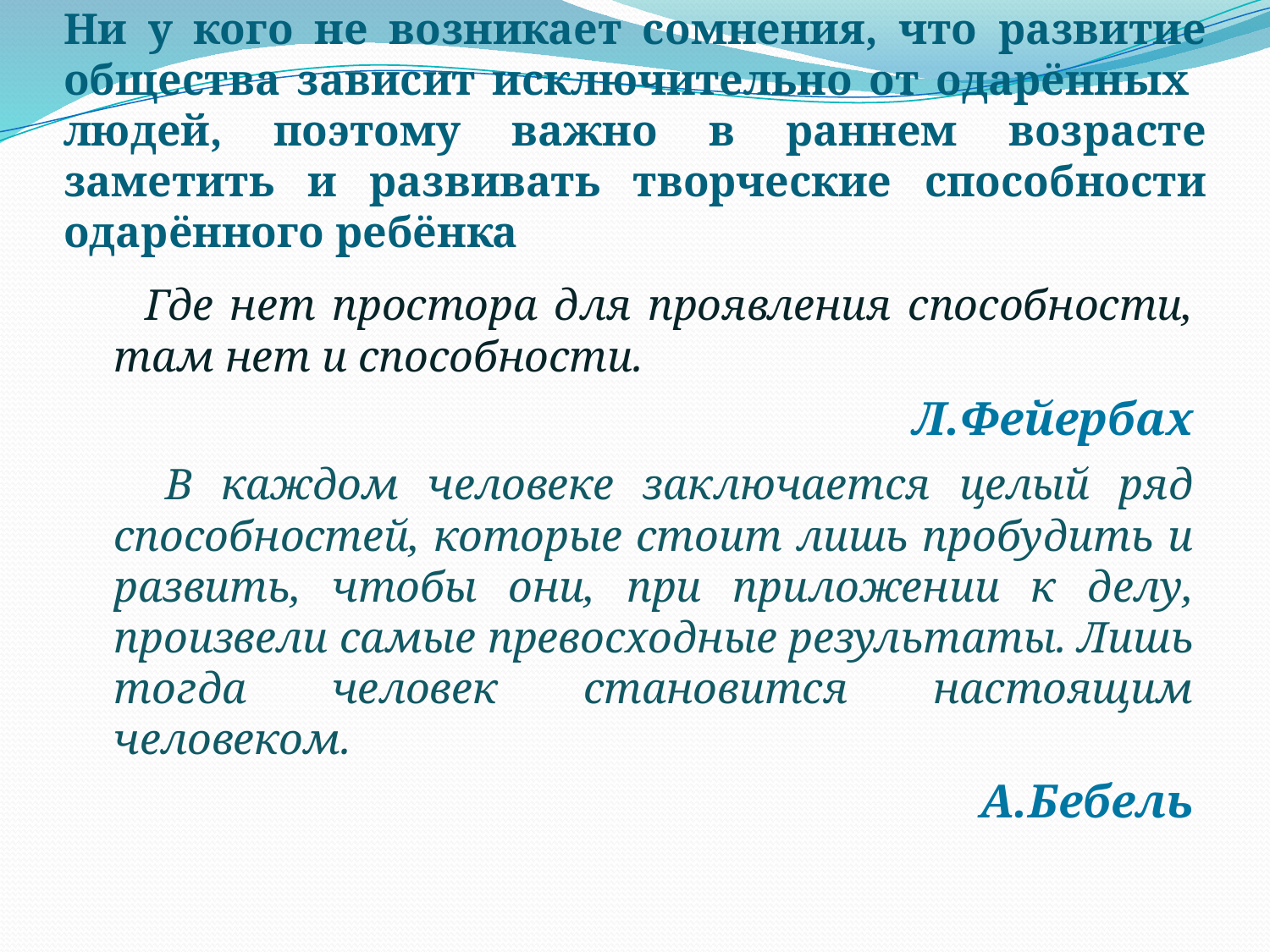

# Ни у кого не возникает сомнения, что развитие общества зависит исключительно от одарённых  людей, поэтому важно в раннем возрасте заметить и развивать творческие способности одарённого ребёнка
    Где нет простора для проявления способности, там нет и способности.
Л.Фейербах
   В каждом человеке заключается целый ряд способностей, которые стоит лишь пробудить и развить, чтобы они, при приложении к делу, произвели самые превосходные результаты. Лишь тогда человек становится настоящим человеком.
А.Бебель